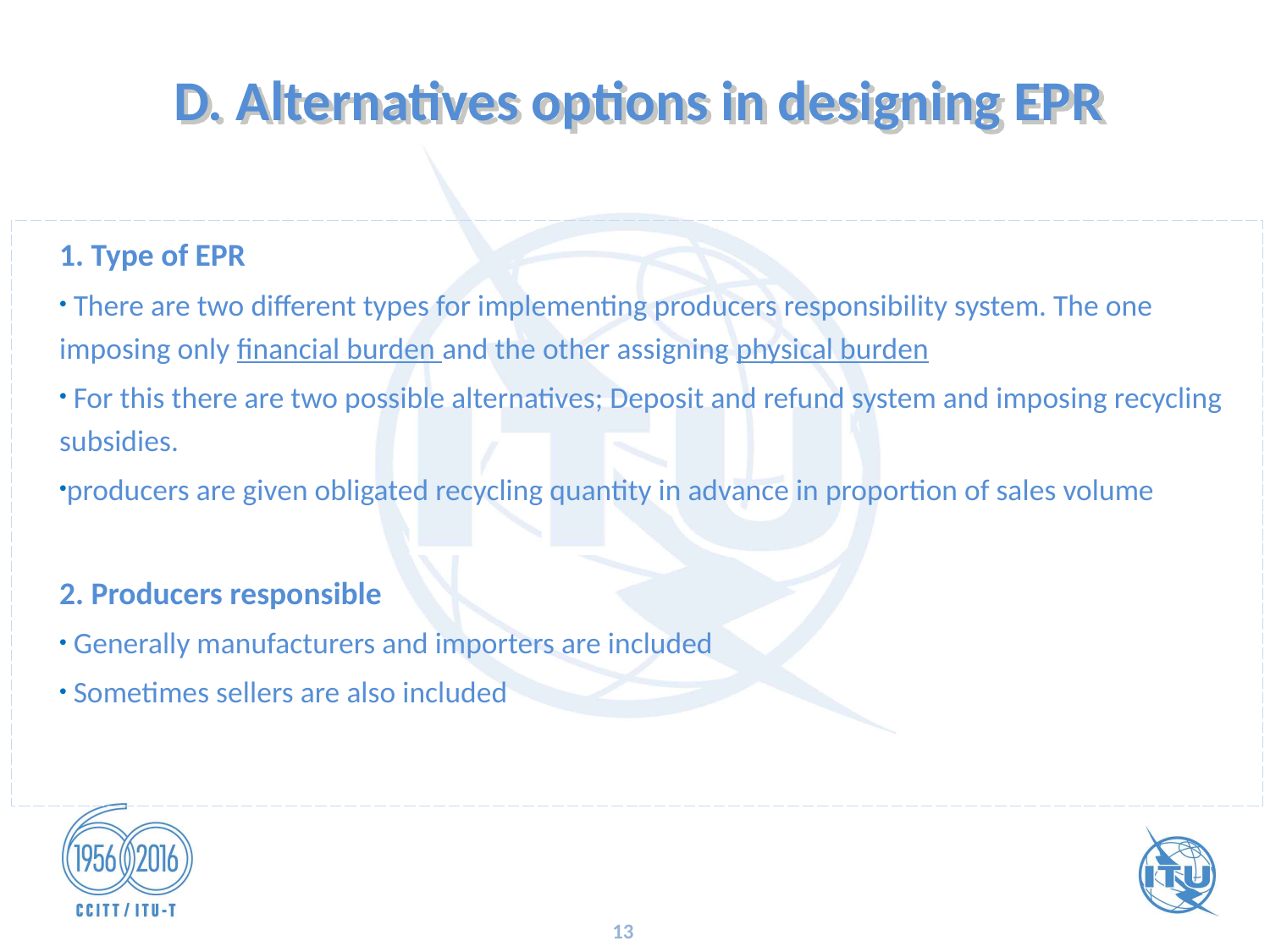

D. Alternatives options in designing EPR

1. Type of EPR
 There are two different types for implementing producers responsibility system. The one imposing only financial burden and the other assigning physical burden
 For this there are two possible alternatives; Deposit and refund system and imposing recycling subsidies.
producers are given obligated recycling quantity in advance in proportion of sales volume

2. Producers responsible
 Generally manufacturers and importers are included
 Sometimes sellers are also included
13